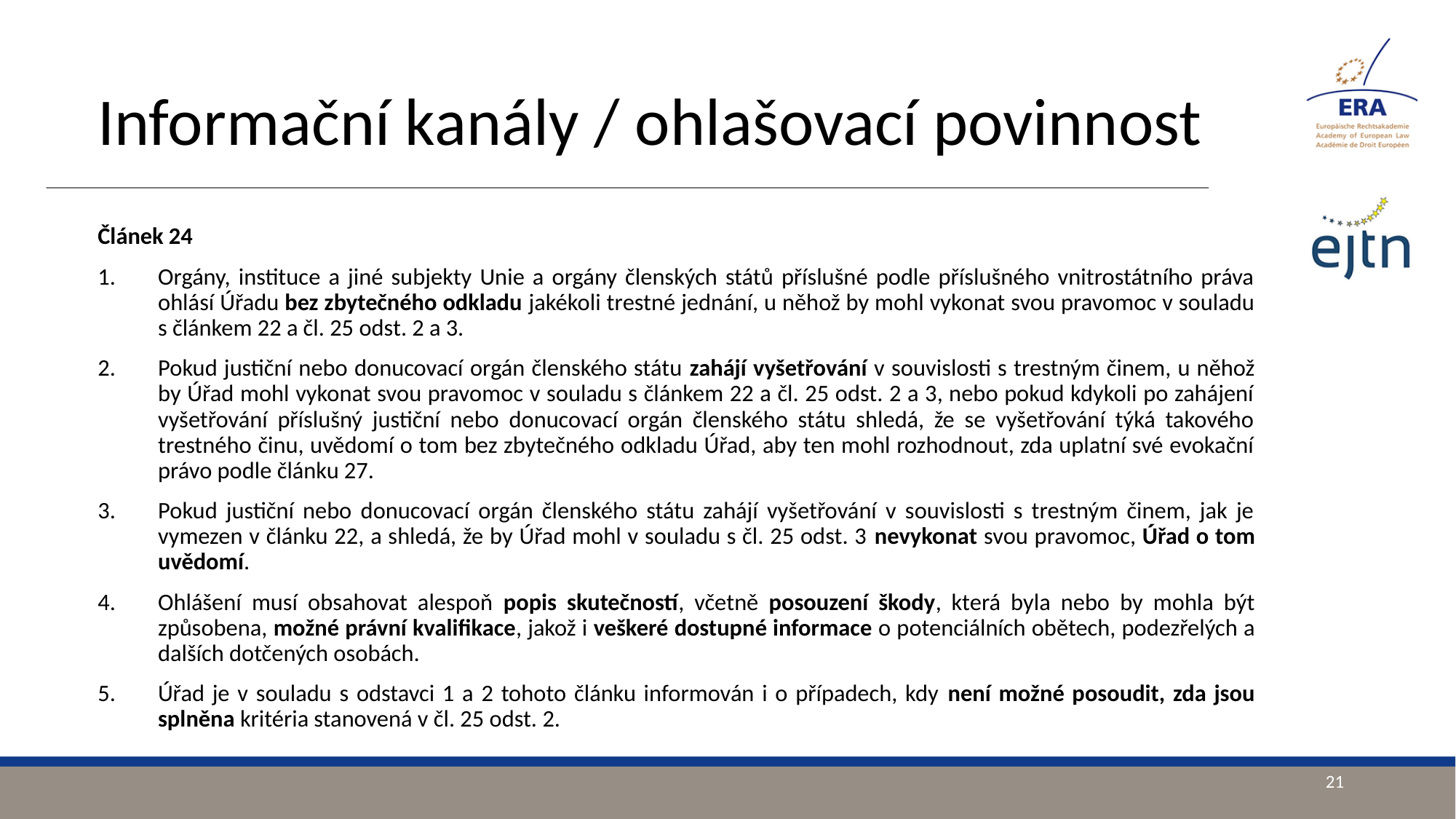

# Informační kanály / ohlašovací povinnost
Článek 24
Orgány, instituce a jiné subjekty Unie a orgány členských států příslušné podle příslušného vnitrostátního práva ohlásí Úřadu bez zbytečného odkladu jakékoli trestné jednání, u něhož by mohl vykonat svou pravomoc v souladu s článkem 22 a čl. 25 odst. 2 a 3.
Pokud justiční nebo donucovací orgán členského státu zahájí vyšetřování v souvislosti s trestným činem, u něhož by Úřad mohl vykonat svou pravomoc v souladu s článkem 22 a čl. 25 odst. 2 a 3, nebo pokud kdykoli po zahájení vyšetřování příslušný justiční nebo donucovací orgán členského státu shledá, že se vyšetřování týká takového trestného činu, uvědomí o tom bez zbytečného odkladu Úřad, aby ten mohl rozhodnout, zda uplatní své evokační právo podle článku 27.
Pokud justiční nebo donucovací orgán členského státu zahájí vyšetřování v souvislosti s trestným činem, jak je vymezen v článku 22, a shledá, že by Úřad mohl v souladu s čl. 25 odst. 3 nevykonat svou pravomoc, Úřad o tom uvědomí.
Ohlášení musí obsahovat alespoň popis skutečností, včetně posouzení škody, která byla nebo by mohla být způsobena, možné právní kvalifikace, jakož i veškeré dostupné informace o potenciálních obětech, podezřelých a dalších dotčených osobách.
Úřad je v souladu s odstavci 1 a 2 tohoto článku informován i o případech, kdy není možné posoudit, zda jsou splněna kritéria stanovená v čl. 25 odst. 2.
21